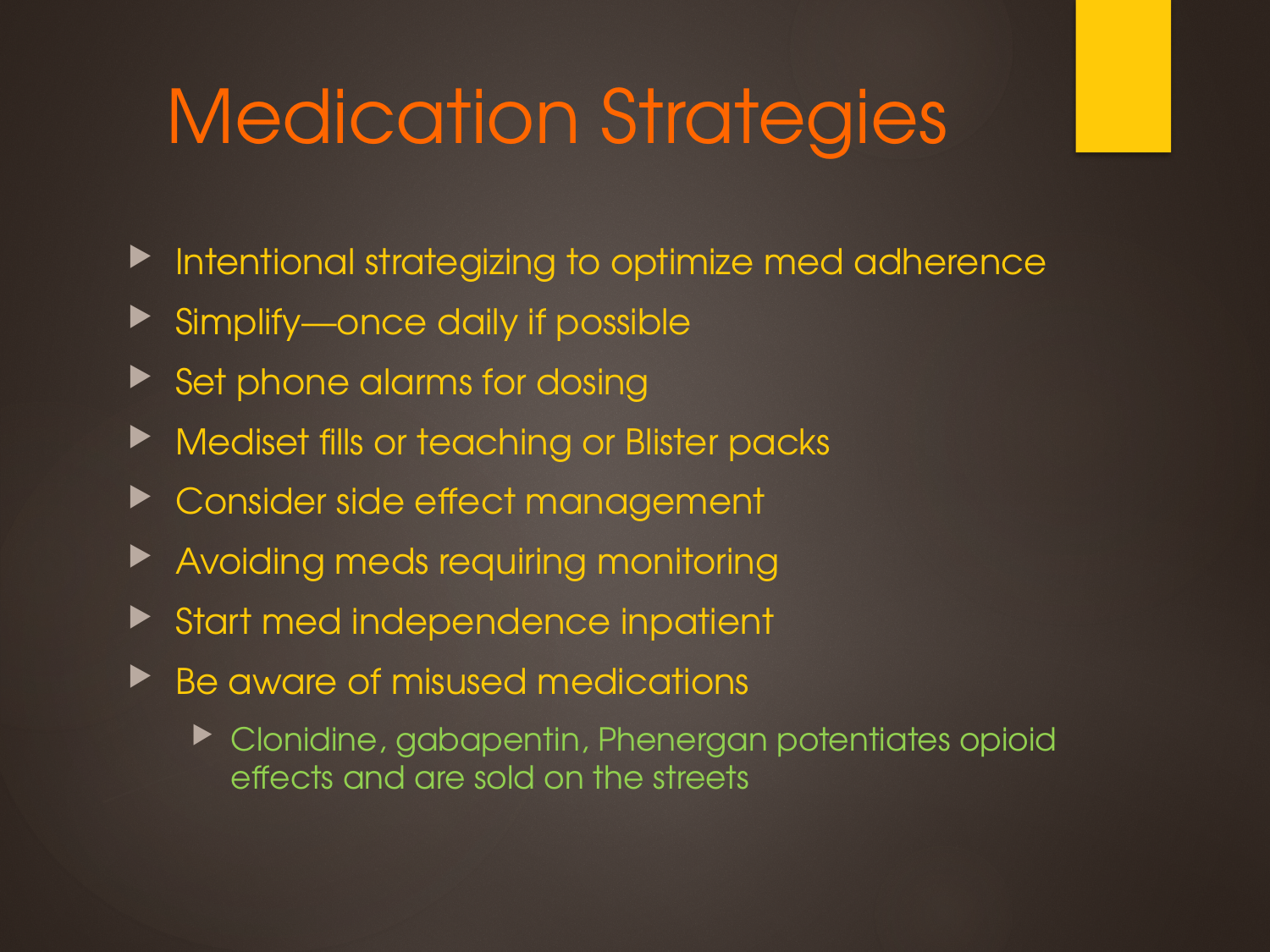

# Medication Strategies
Intentional strategizing to optimize med adherence
Simplify—once daily if possible
Set phone alarms for dosing
Mediset fills or teaching or Blister packs
Consider side effect management
Avoiding meds requiring monitoring
Start med independence inpatient
Be aware of misused medications
Clonidine, gabapentin, Phenergan potentiates opioid effects and are sold on the streets